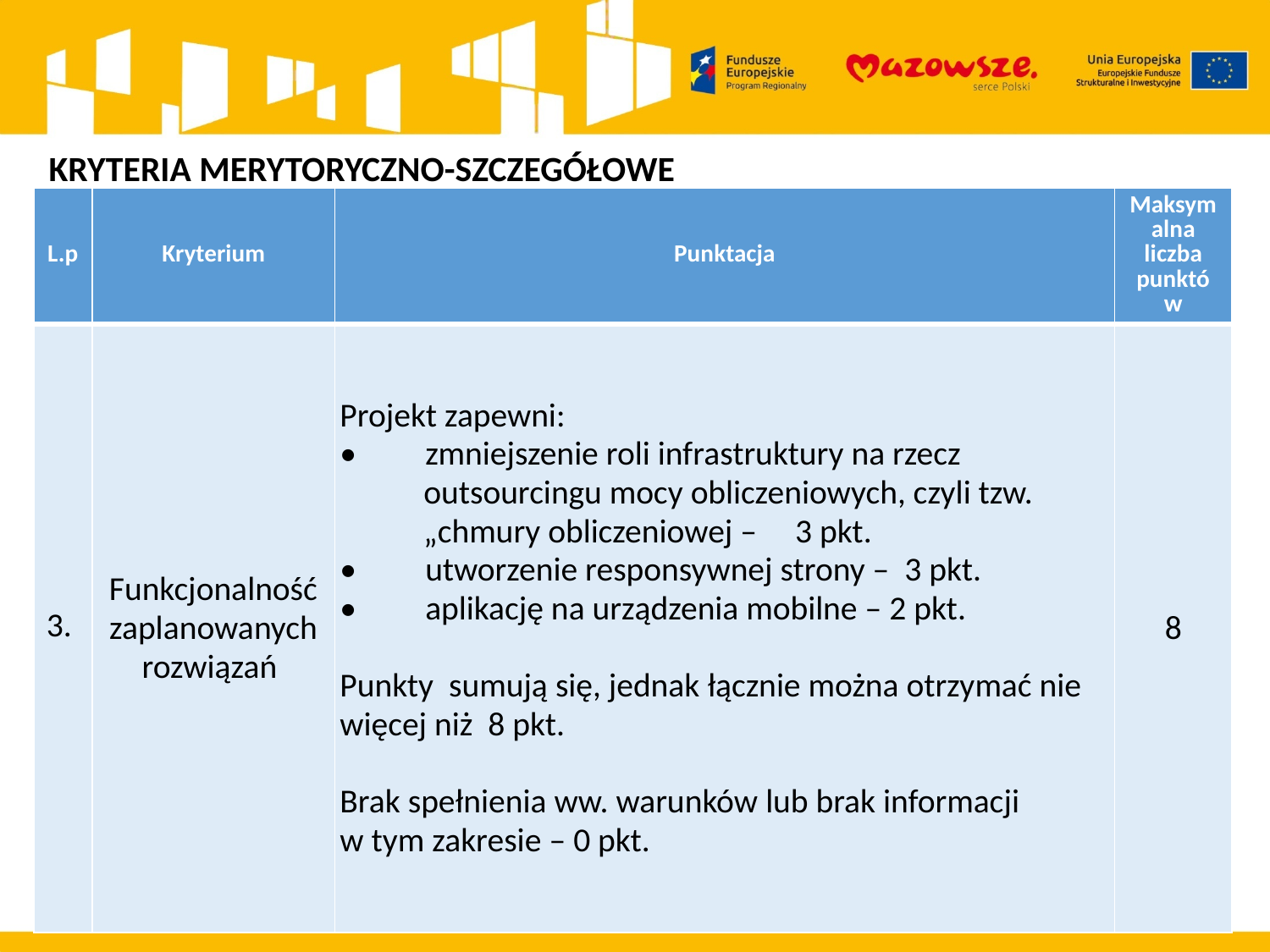

KRYTERIA MERYTORYCZNO-SZCZEGÓŁOWE
| L.p | Kryterium | Punktacja | Maksymalna liczba punktów |
| --- | --- | --- | --- |
| 3. | Funkcjonalność zaplanowanych rozwiązań | Projekt zapewni: • zmniejszenie roli infrastruktury na rzecz outsourcingu mocy obliczeniowych, czyli tzw. „chmury obliczeniowej – 3 pkt. • utworzenie responsywnej strony – 3 pkt. • aplikację na urządzenia mobilne – 2 pkt. Punkty sumują się, jednak łącznie można otrzymać nie więcej niż 8 pkt. Brak spełnienia ww. warunków lub brak informacji w tym zakresie – 0 pkt. | 8 |